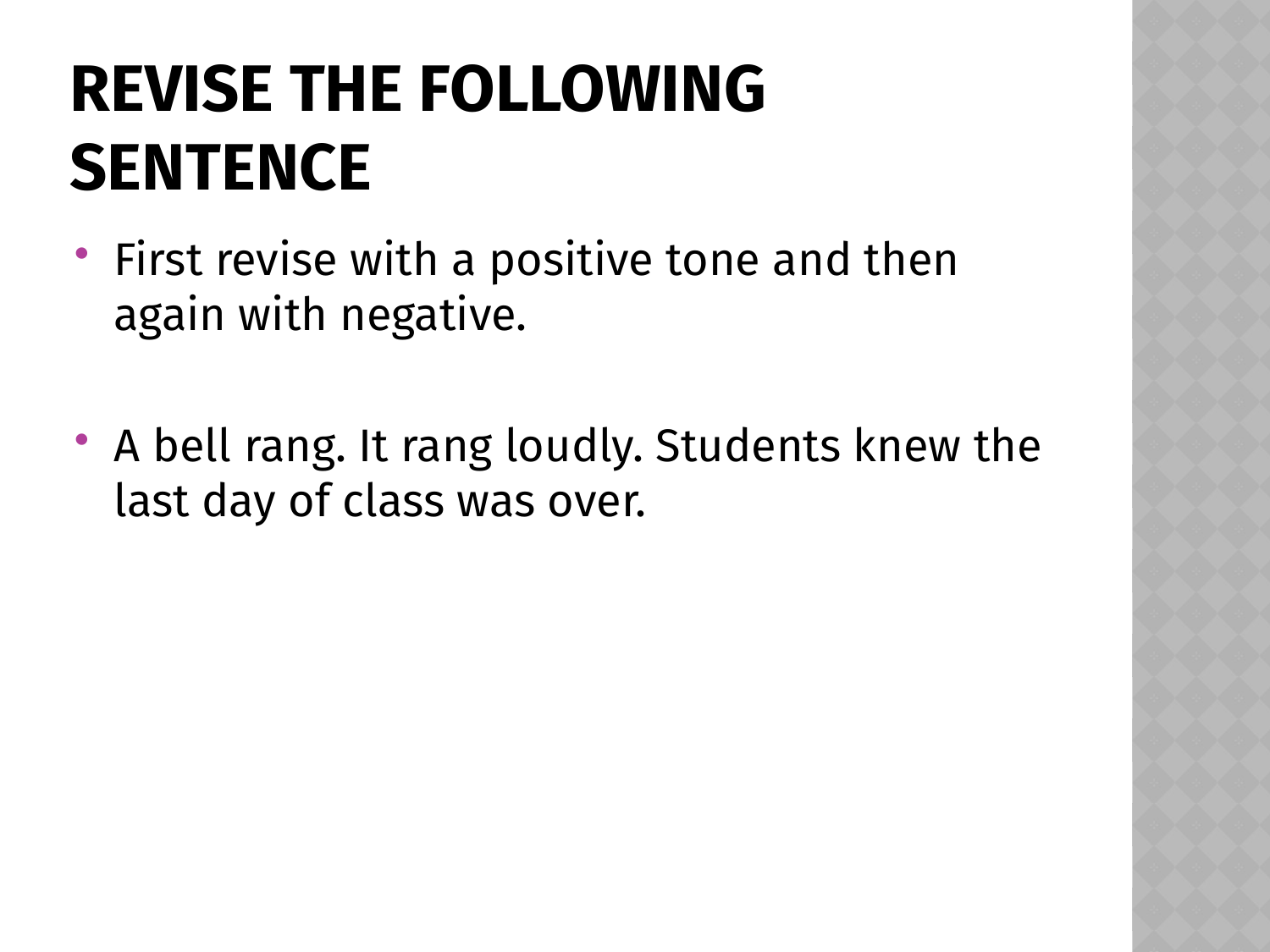

# Revise the following sentence
First revise with a positive tone and then again with negative.

A bell rang. It rang loudly. Students knew the last day of class was over.